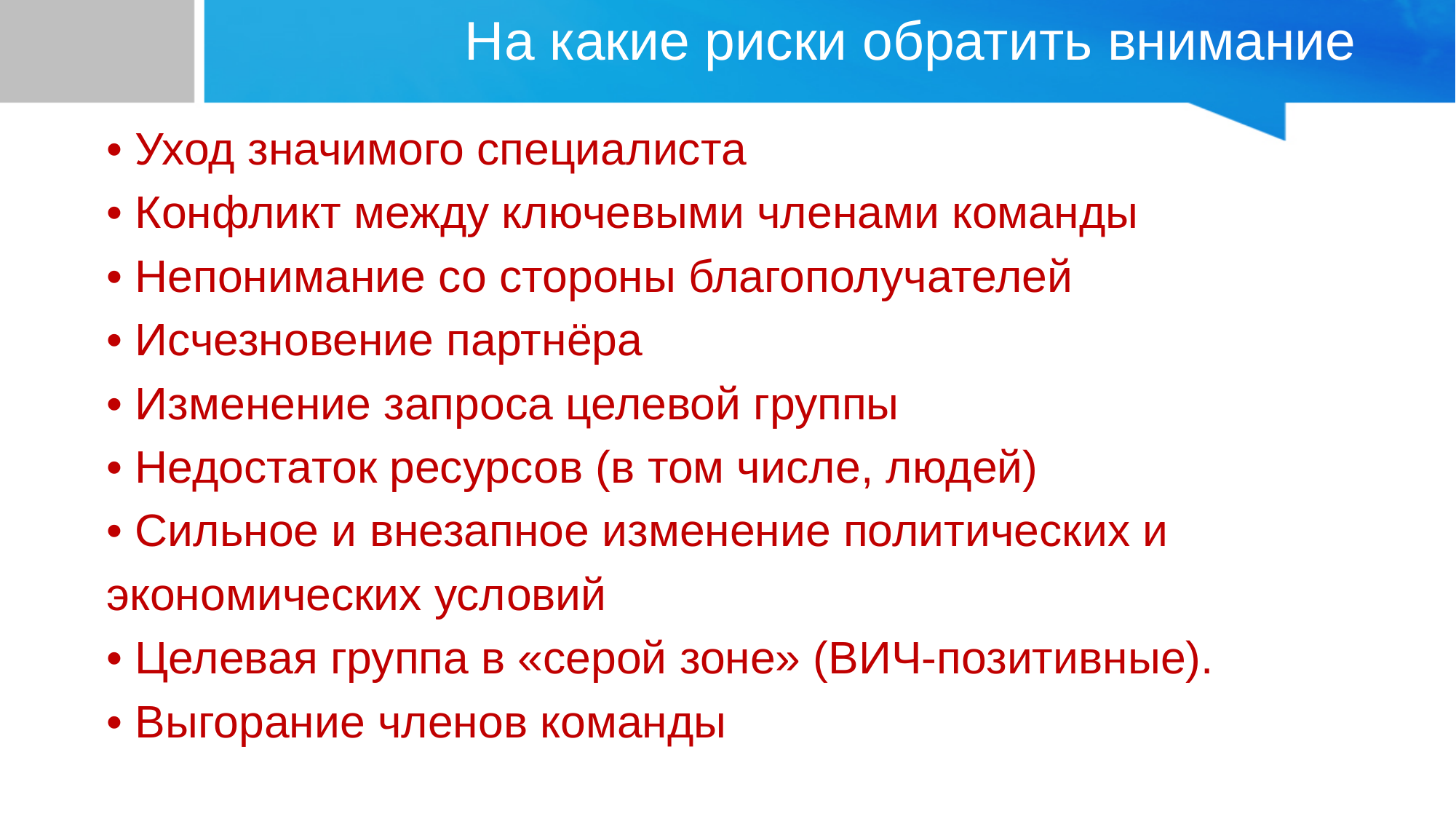

# На какие риски обратить внимание
• Уход значимого специалиста
• Конфликт между ключевыми членами команды
• Непонимание со стороны благополучателей
• Исчезновение партнёра
• Изменение запроса целевой группы
• Недостаток ресурсов (в том числе, людей)
• Сильное и внезапное изменение политических и
экономических условий
• Целевая группа в «серой зоне» (ВИЧ-позитивные).
• Выгорание членов команды